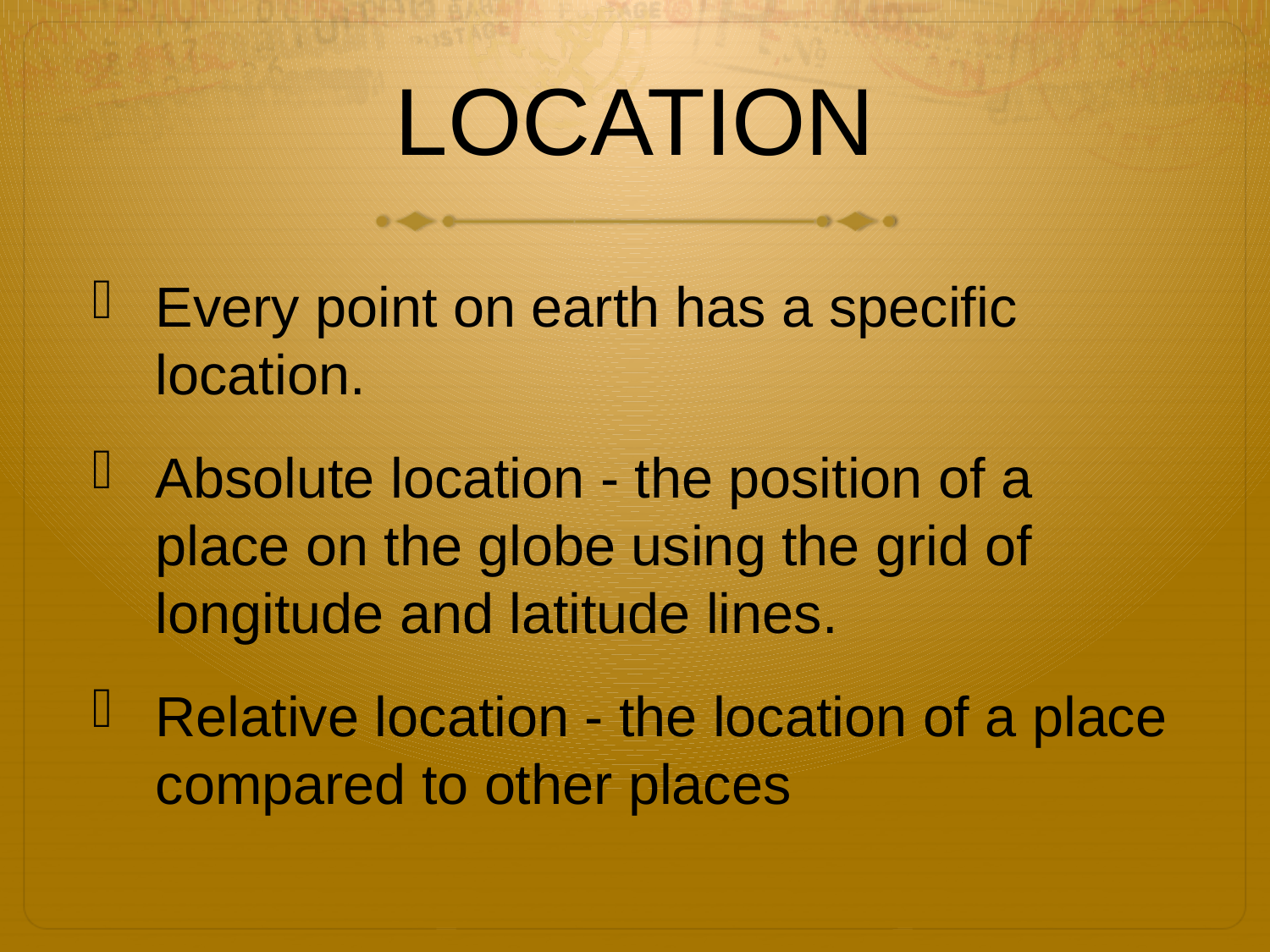

# LOCATION
Every point on earth has a specific location.
Absolute location - the position of a place on the globe using the grid of longitude and latitude lines.
Relative location - the location of a place compared to other places